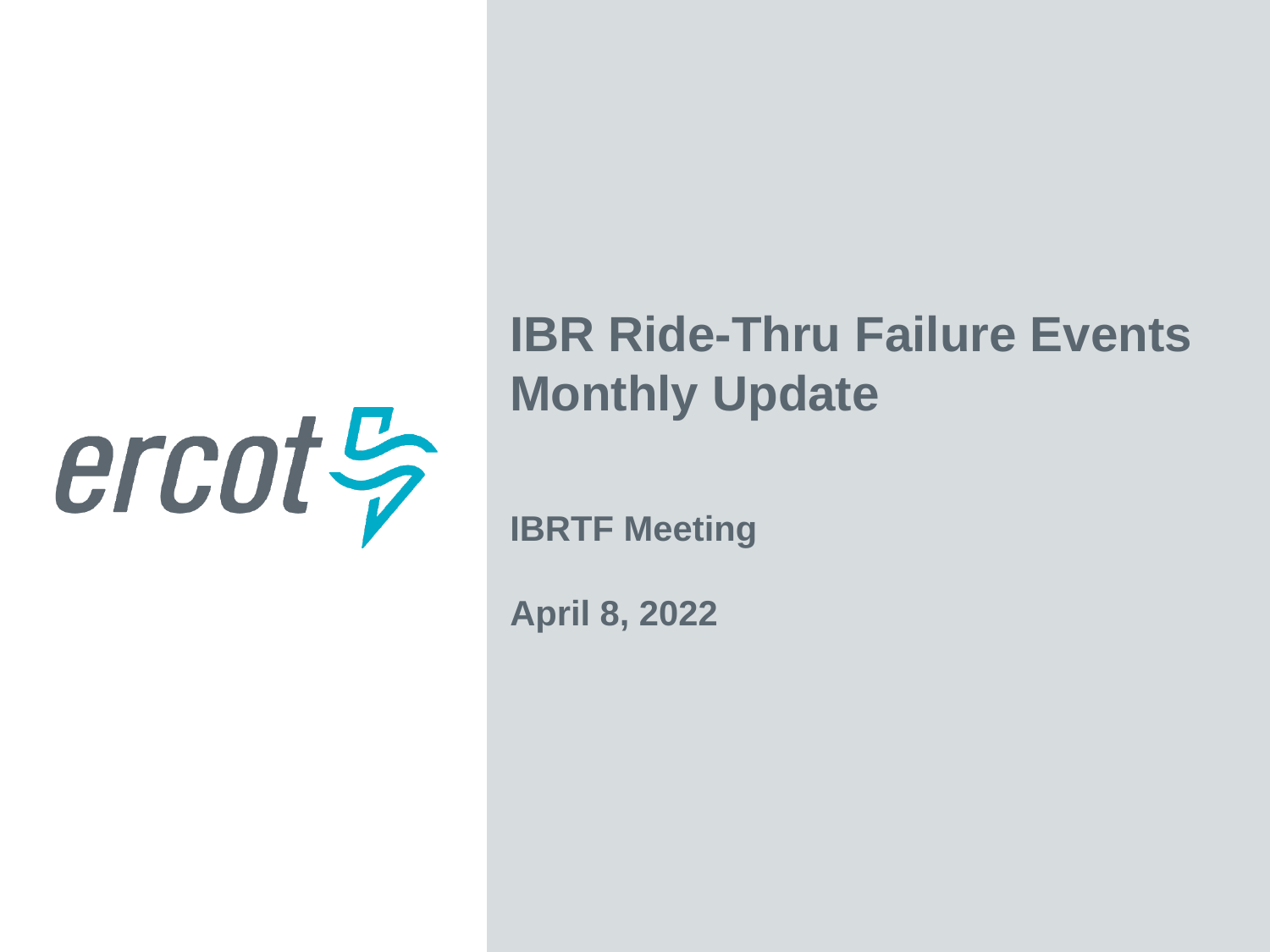

IBR Ride-Thru Failure Events
Monthly Update

IBRTF Meeting

April 8, 2022